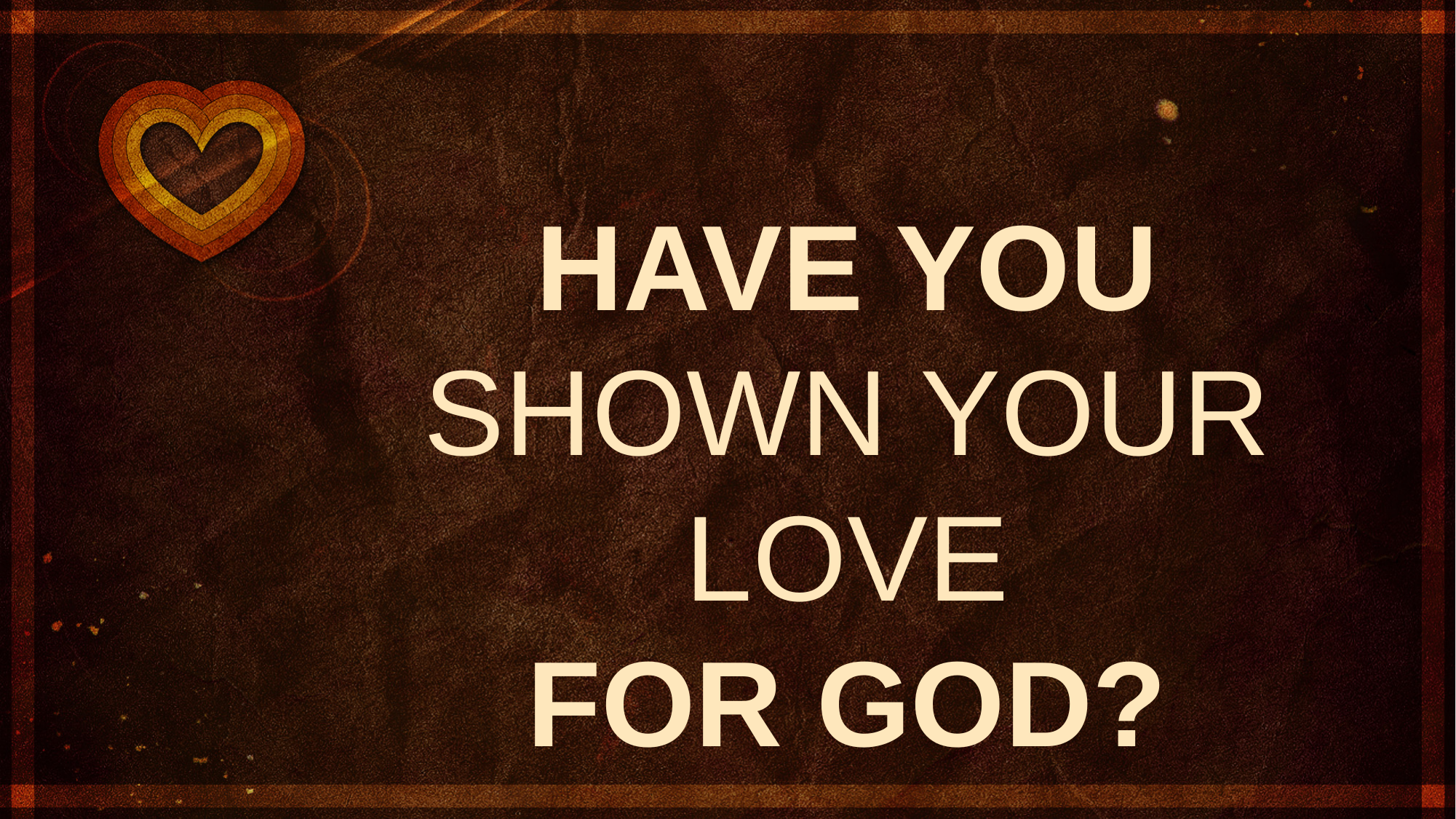

HAVE YOU
SHOWN YOUR LOVE
FOR GOD?